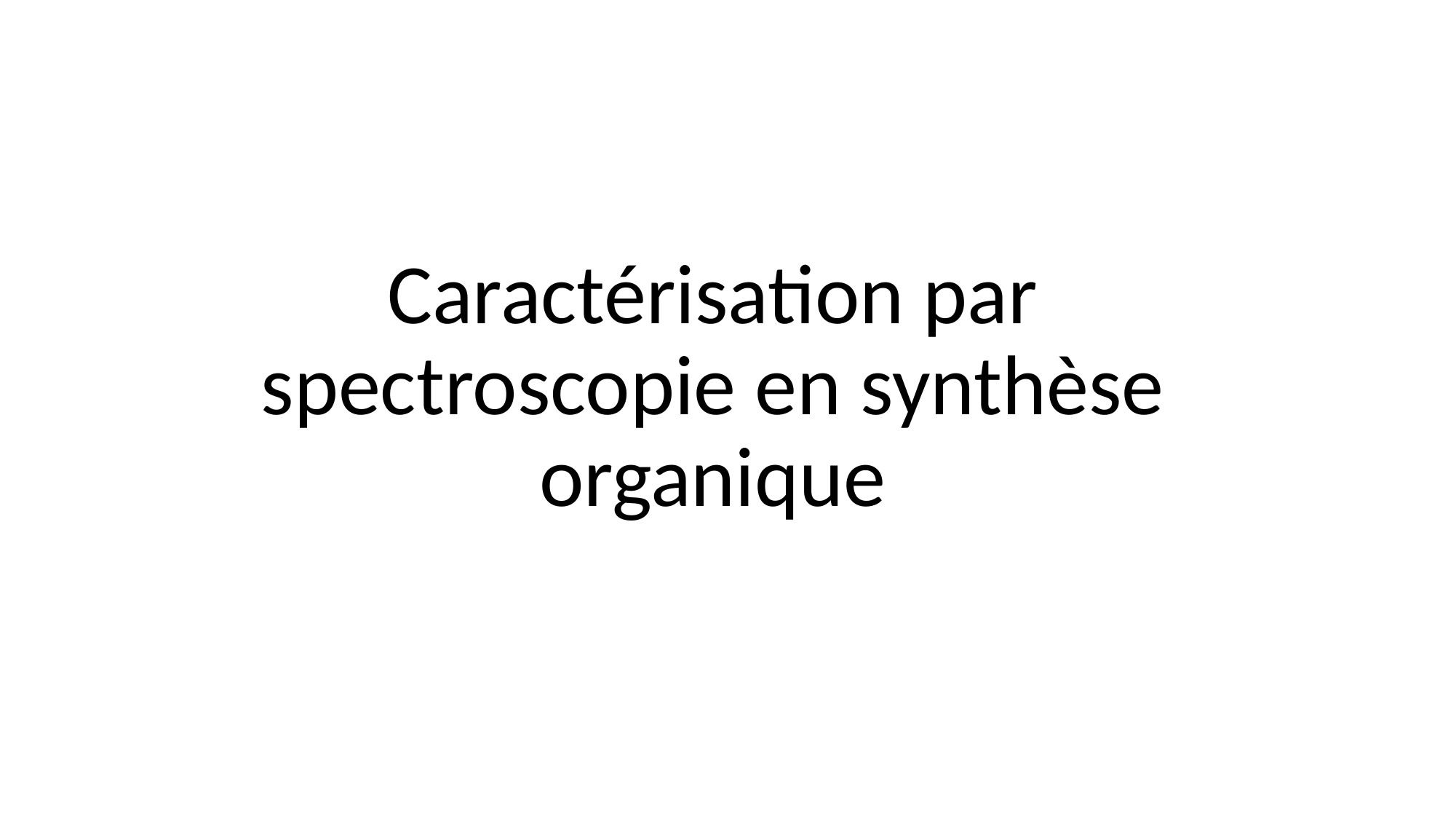

# Caractérisation par spectroscopie en synthèse organique